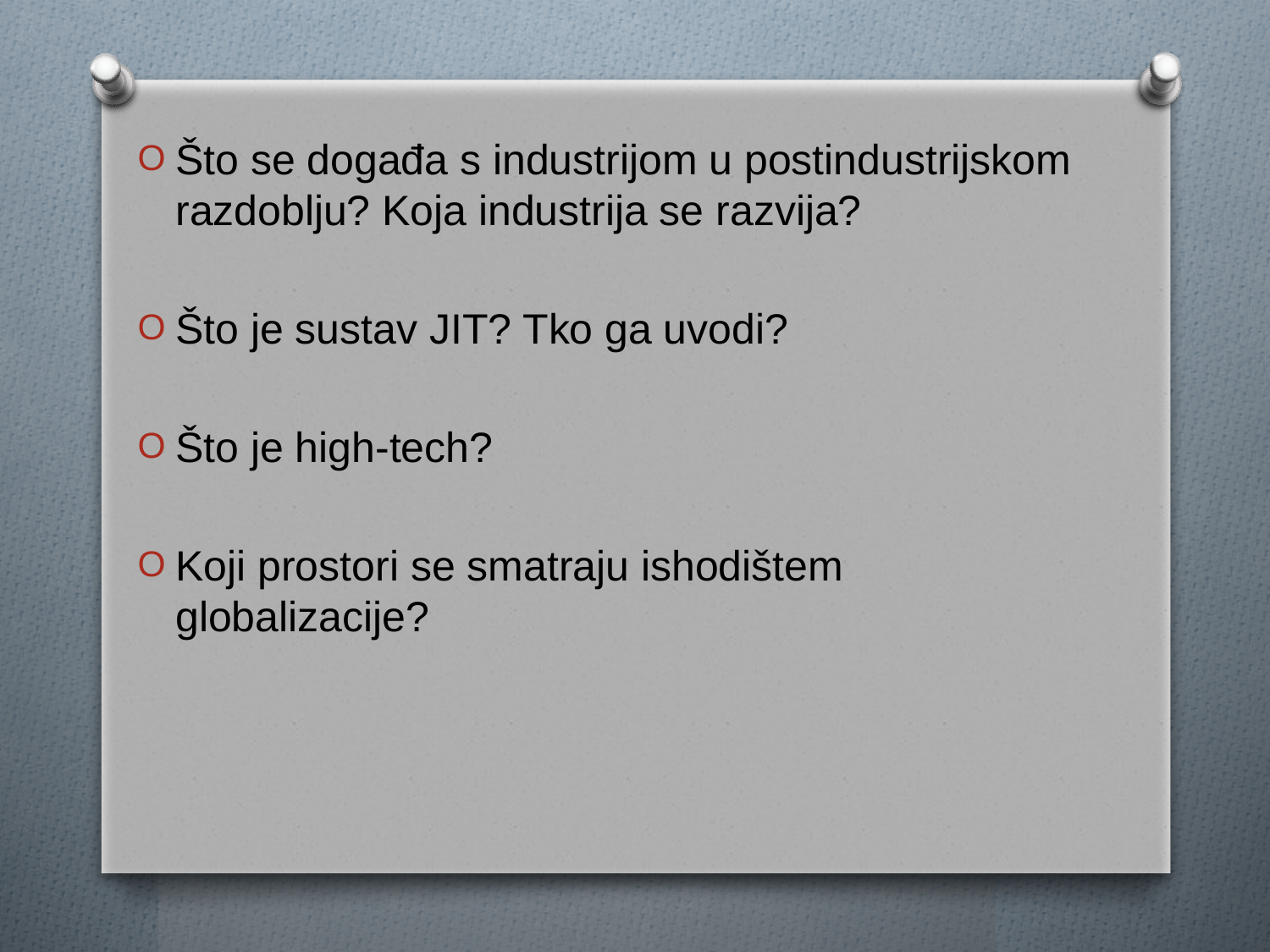

Što se događa s industrijom u postindustrijskom razdoblju? Koja industrija se razvija?

Što je sustav JIT? Tko ga uvodi?

Što je high-tech?

Koji prostori se smatraju ishodištem globalizacije?